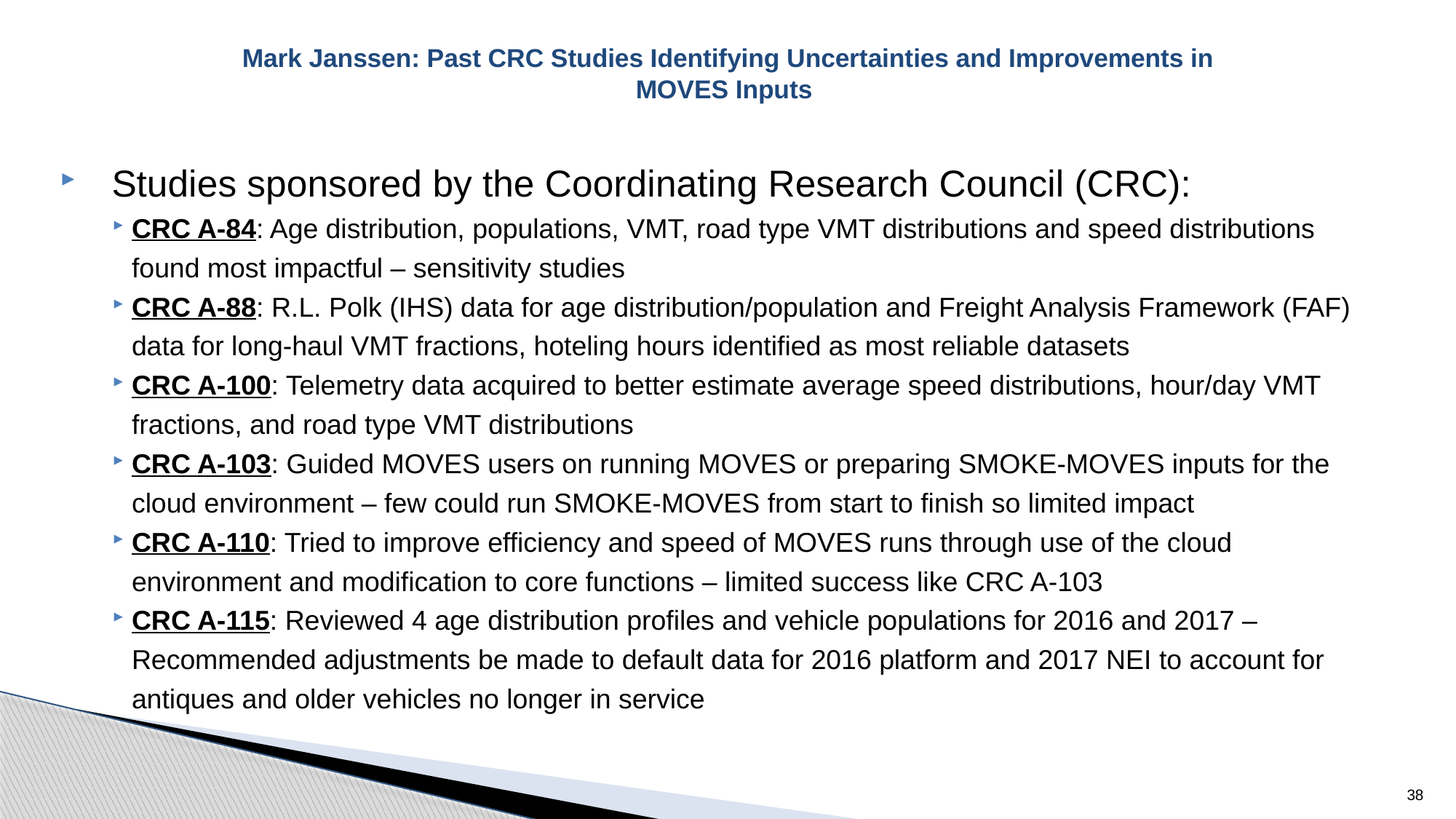

# Mark Janssen: Past CRC Studies Identifying Uncertainties and Improvements in MOVES Inputs
Studies sponsored by the Coordinating Research Council (CRC):
CRC A-84: Age distribution, populations, VMT, road type VMT distributions and speed distributions found most impactful – sensitivity studies
CRC A-88: R.L. Polk (IHS) data for age distribution/population and Freight Analysis Framework (FAF) data for long-haul VMT fractions, hoteling hours identified as most reliable datasets
CRC A-100: Telemetry data acquired to better estimate average speed distributions, hour/day VMT fractions, and road type VMT distributions
CRC A-103: Guided MOVES users on running MOVES or preparing SMOKE-MOVES inputs for the cloud environment – few could run SMOKE-MOVES from start to finish so limited impact
CRC A-110: Tried to improve efficiency and speed of MOVES runs through use of the cloud environment and modification to core functions – limited success like CRC A-103
CRC A-115: Reviewed 4 age distribution profiles and vehicle populations for 2016 and 2017 –  Recommended adjustments be made to default data for 2016 platform and 2017 NEI to account for antiques and older vehicles no longer in service
38